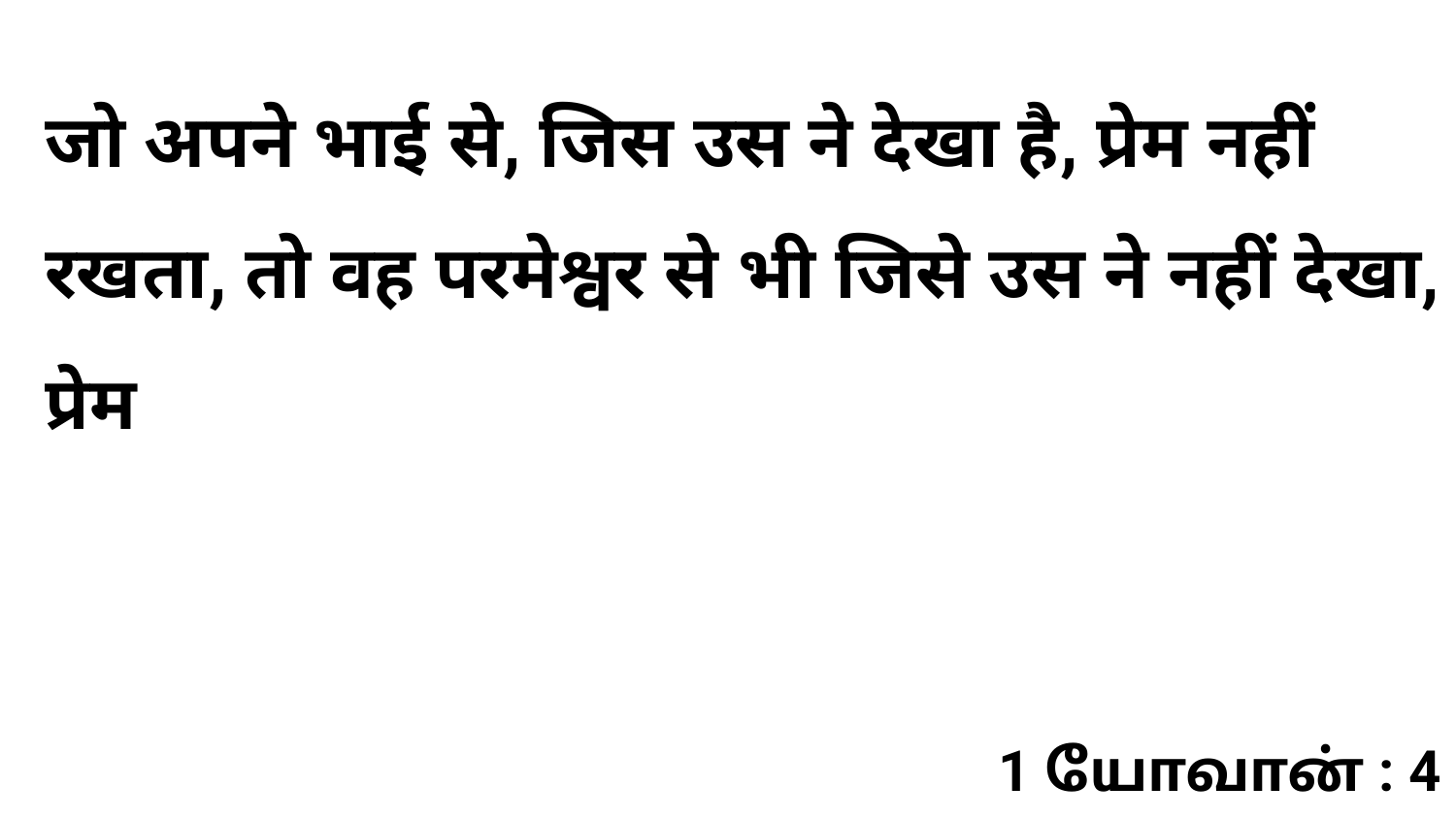

जो अपने भाई से, जिस उस ने देखा है, प्रेम नहीं रखता, तो वह परमेश्वर से भी जिसे उस ने नहीं देखा, प्रेम
1 யோவான் : 4